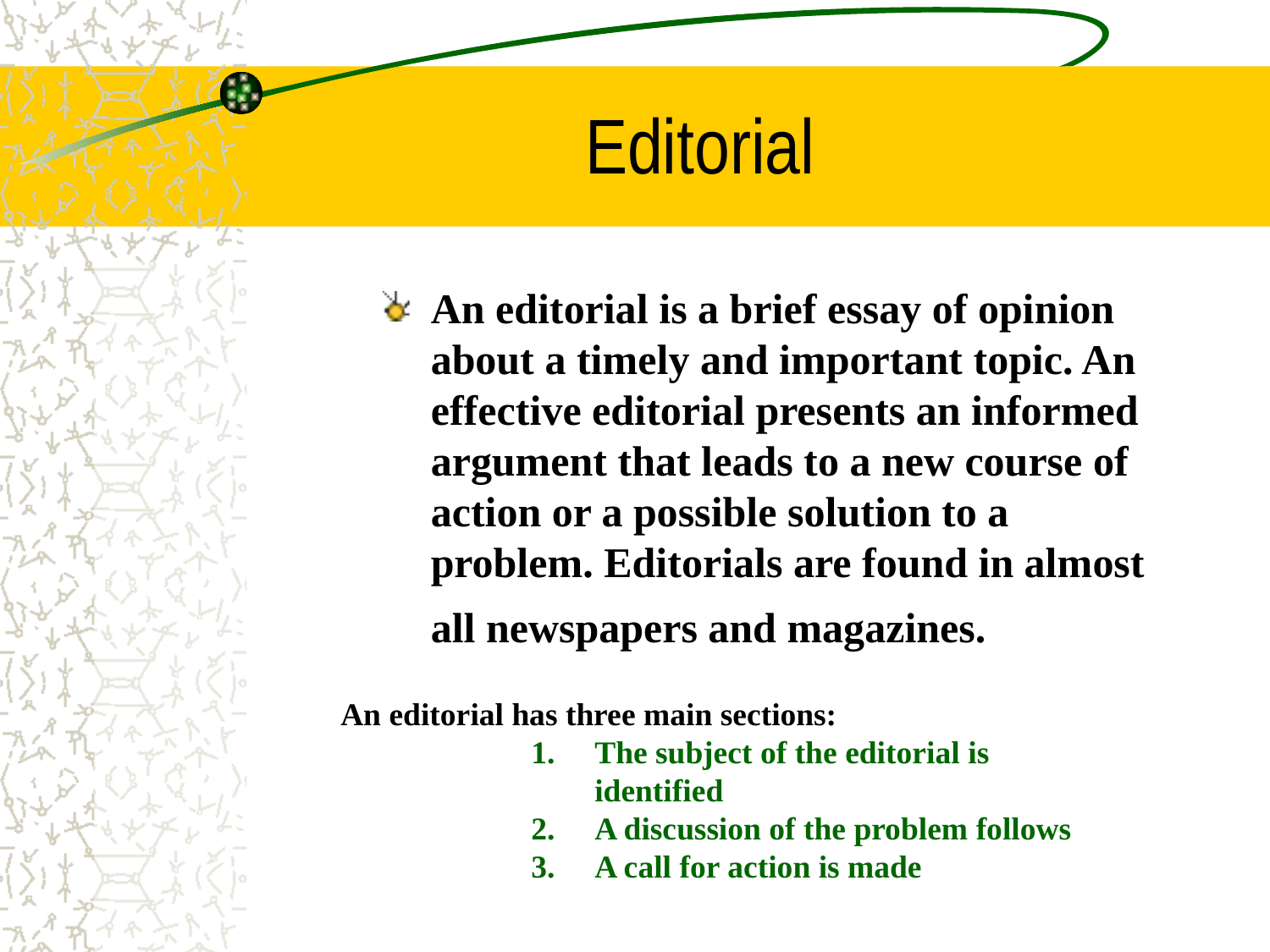

# Editorial
An editorial is a brief essay of opinion about a timely and important topic. An effective editorial presents an informed argument that leads to a new course of action or a possible solution to a problem. Editorials are found in almost all newspapers and magazines.
An editorial has three main sections:
The subject of the editorial is identified
A discussion of the problem follows
A call for action is made